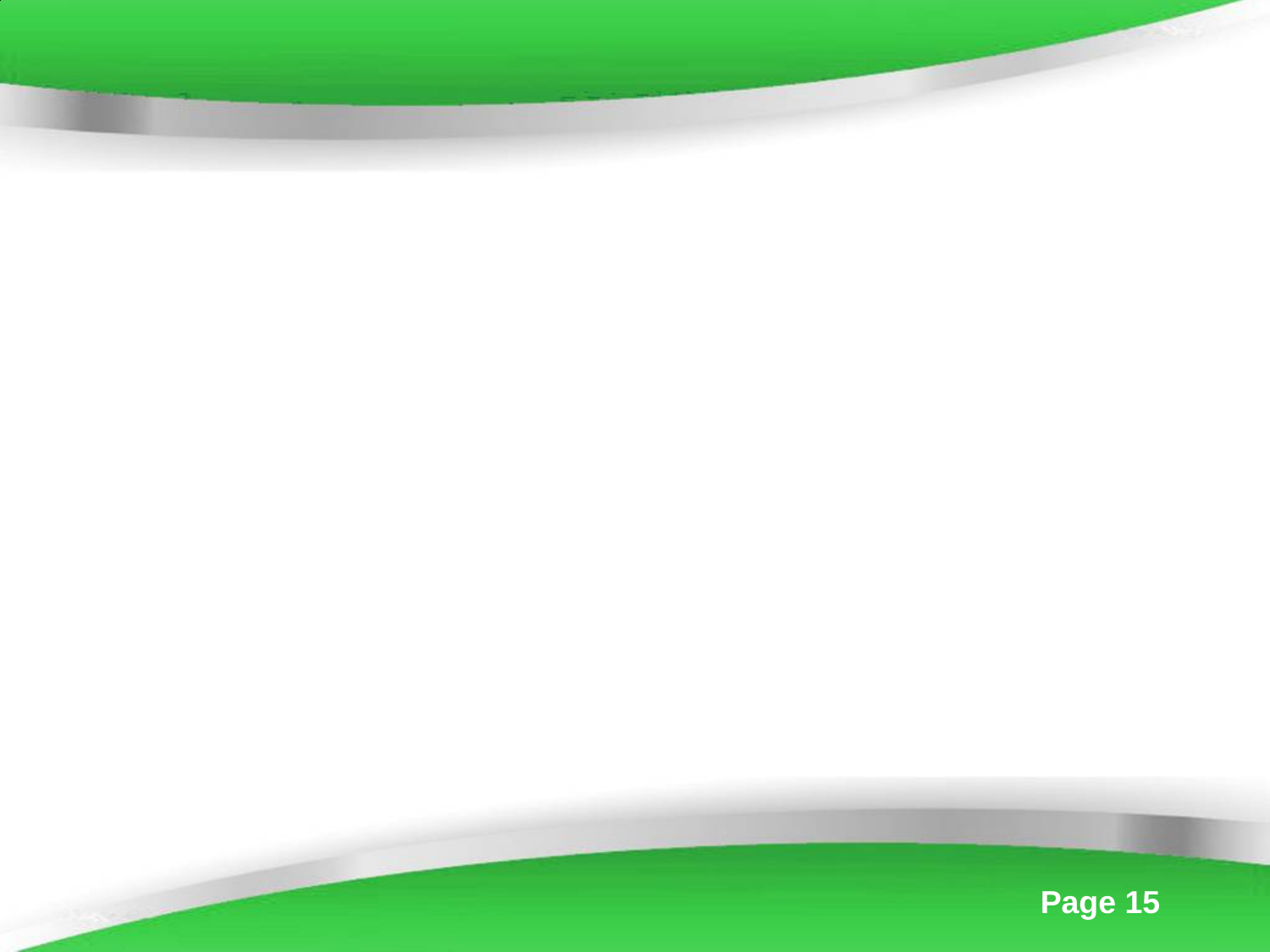

“Igaüks, kes on üritanud kirjutada luuletust, teab, et tekst esitab juba kirjutamise ajal ühtlasi ka oma nõudluse sobivat riimi või värsivormi mõlgutavale autorile. Autor kujundab teksti ja tekst autorit. Aga siin on enam: tekst sisaldab ühtlasi ka tähendusi, mis on sõltumatud autori kavatsusist ja mis peegelduvad isiklikes psühholoogilistes ja sotsiokultuurilistes eelarvamustes, mille kontekstis autor enesele teadvustamata elab ja kirjutab.” (Riistan 2000:5)